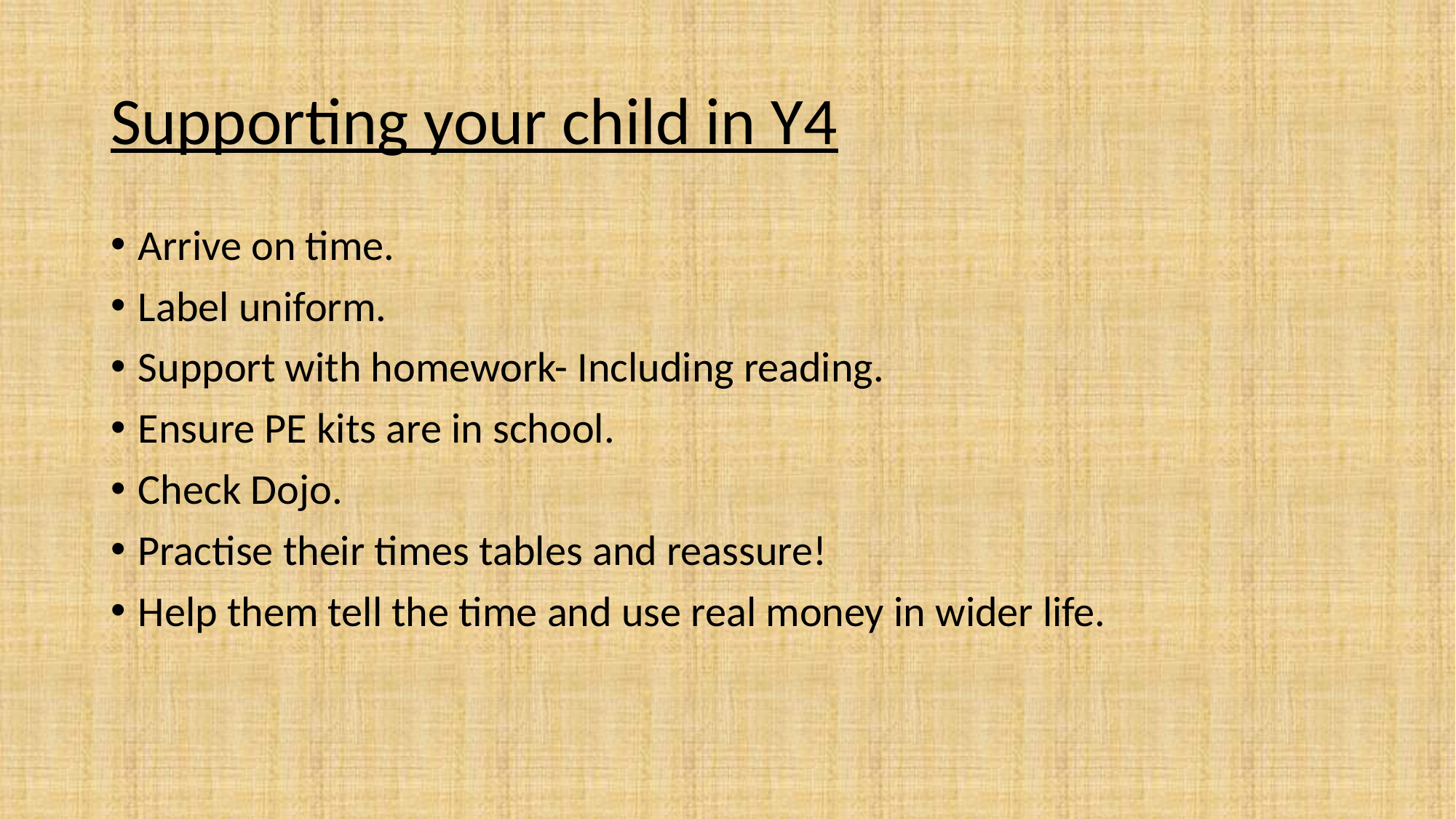

# Supporting your child in Y4
Arrive on time.
Label uniform.
Support with homework- Including reading.
Ensure PE kits are in school.
Check Dojo.
Practise their times tables and reassure!
Help them tell the time and use real money in wider life.